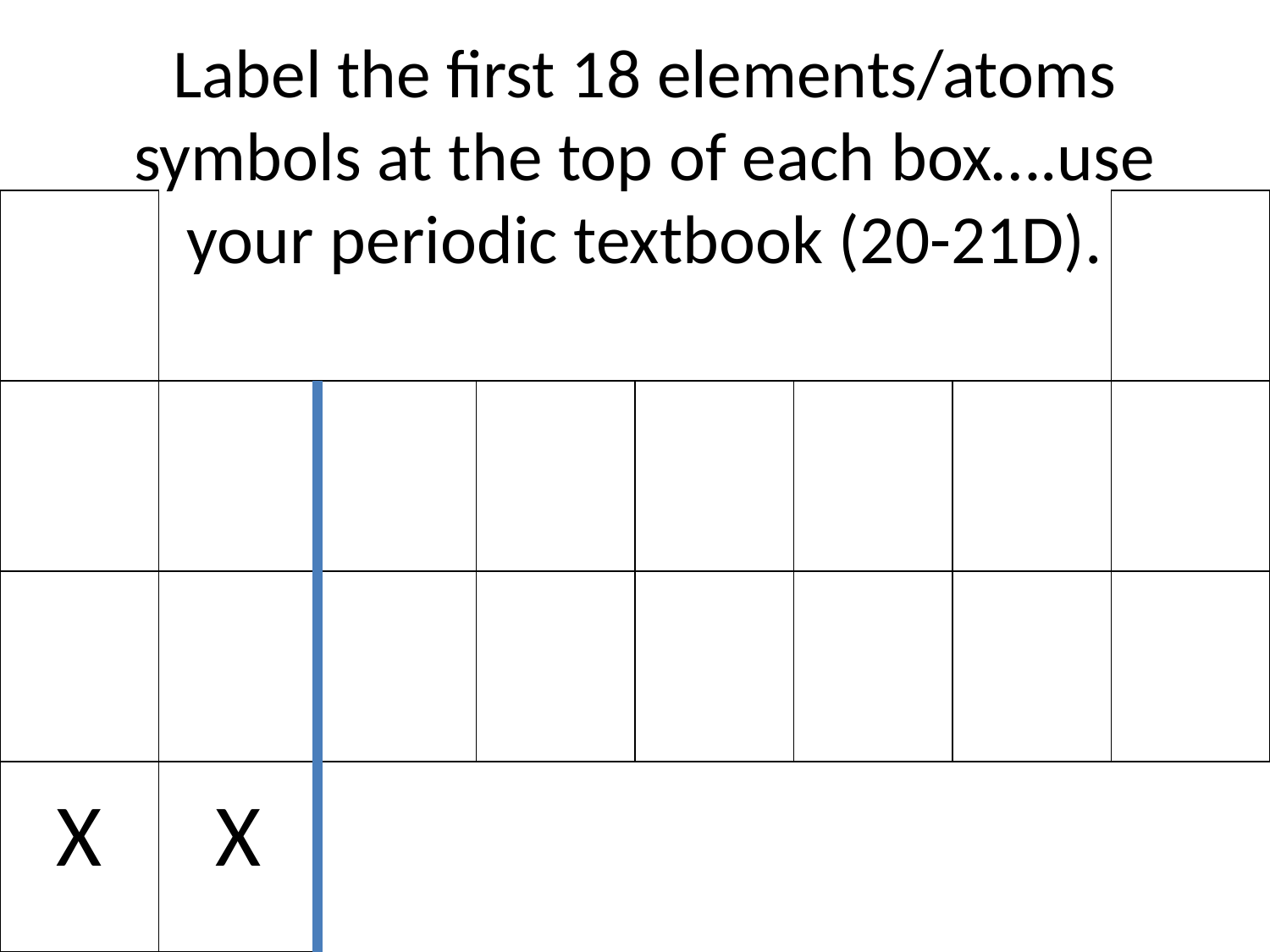

# Label the first 18 elements/atoms symbols at the top of each box….use your periodic textbook (20-21D).
|  |  |  |  |  |  |  |  |
| --- | --- | --- | --- | --- | --- | --- | --- |
|  |  |  |  |  |  |  |  |
|  |  |  |  |  |  |  |  |
| X | X |  |  |  |  |  |  |